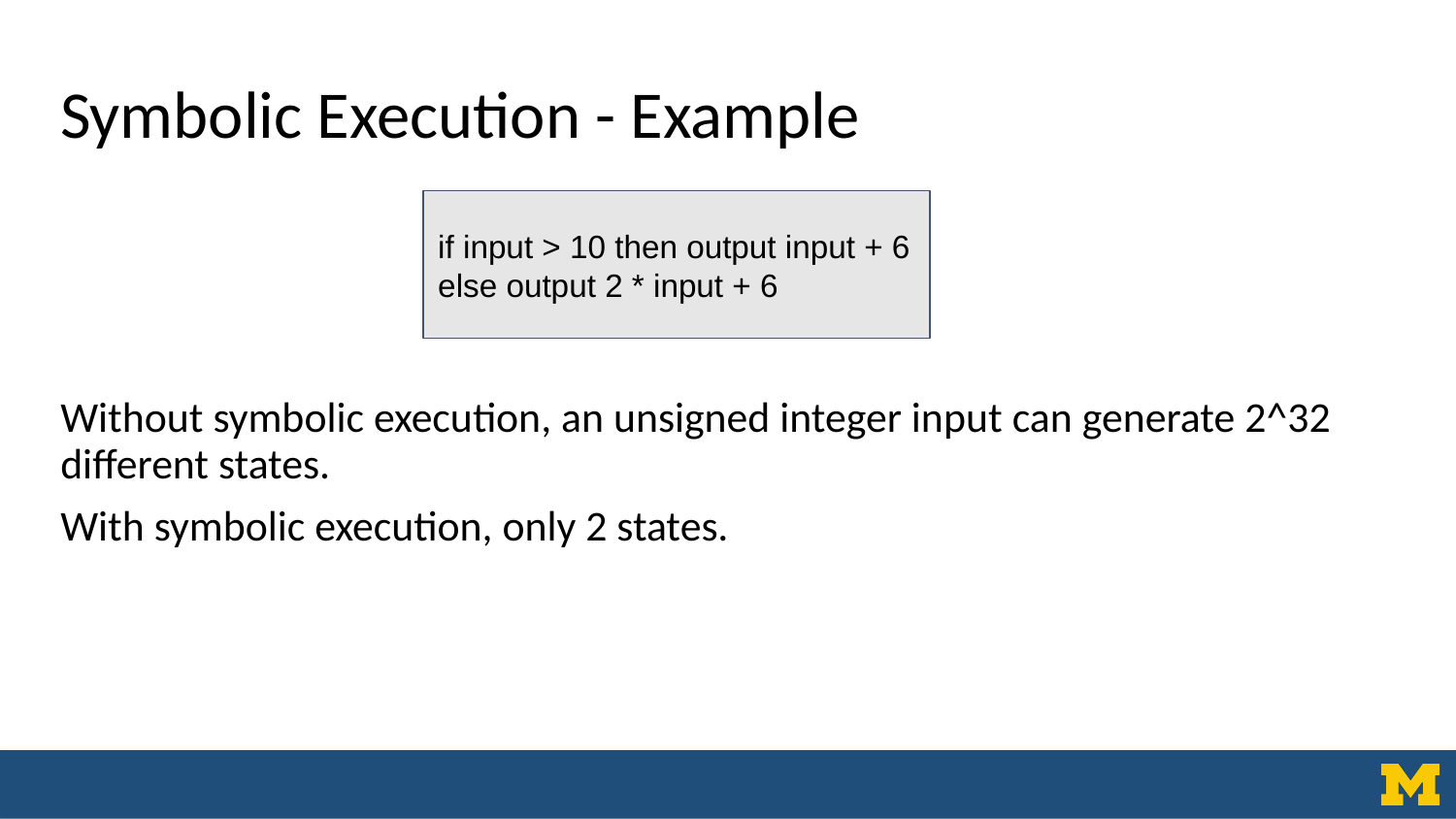

# Symbolic Execution - Example
if input > 10 then output input + 6
else output 2 * input + 6
Without symbolic execution, an unsigned integer input can generate 2^32 different states.
With symbolic execution, only 2 states.